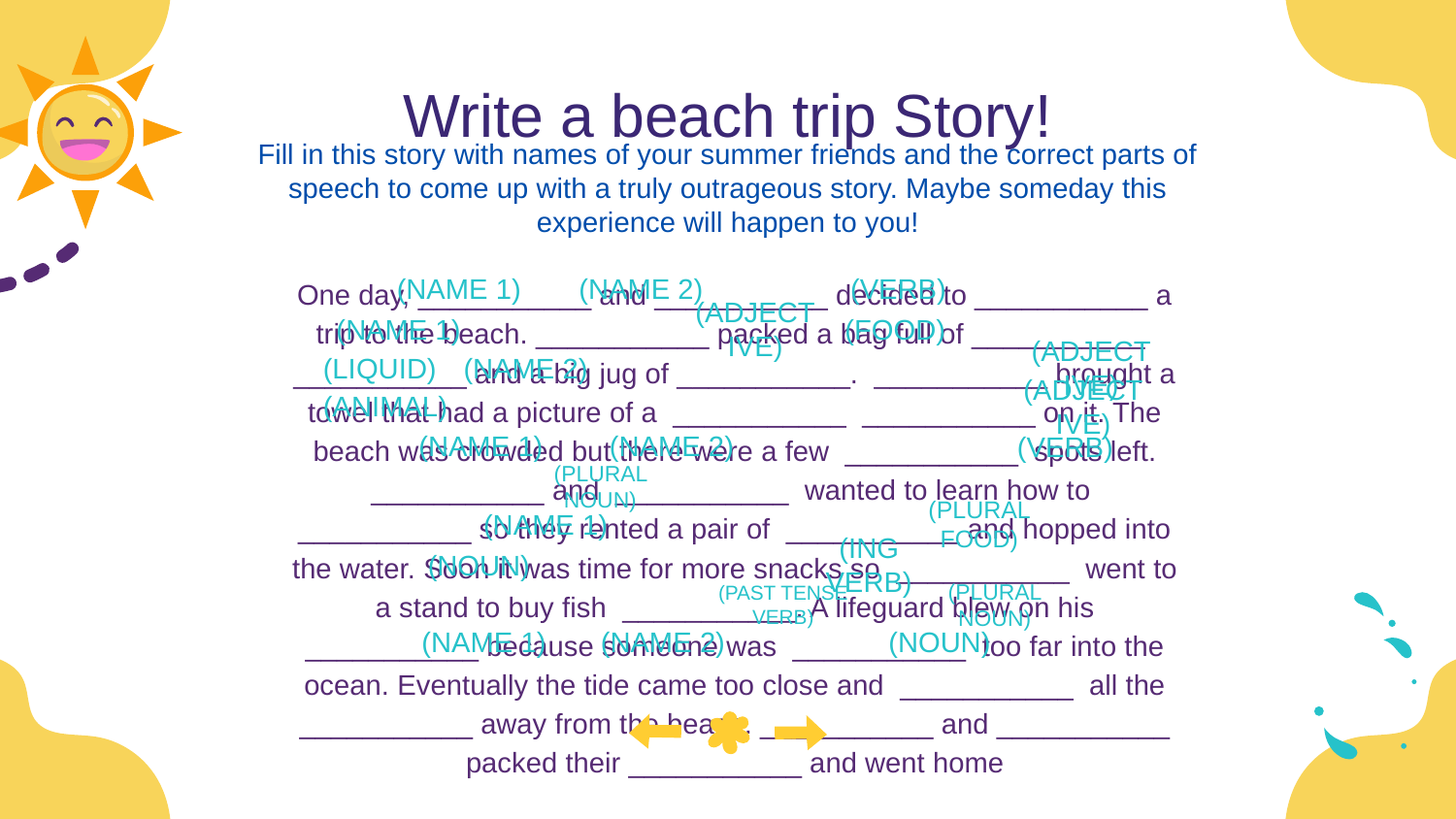

# Write a beach trip Story!
Fill in this story with names of your summer friends and the correct parts of speech to come up with a truly outrageous story. Maybe someday this experience will happen to you!

One day, ___________ and ___________ decided to ___________ a trip to the beach. ___________ packed a bag full of ___________  ___________ and a big jug of ___________.  ___________ brought a towel that had a picture of a  ___________  ___________ on it. The beach was crowded but there were a few  ___________  spots left. ___________ and  ___________  wanted to learn how to  ___________ so they rented a pair of  ___________ and hopped into the water. Soon it was time for more snacks so  ___________  went to a stand to buy fish  ___________. A lifeguard blew on his ___________ because someone was  ___________  too far into the ocean. Eventually the tide came too close and  ___________  all the ___________ away from the beach. ___________ and ___________ packed their ___________ and went home
(NAME 1)
(NAME 2)
(VERB)
(NAME 1)
(ADJECTIVE)
(FOOD)
(LIQUID)
(NAME 2)
(ADJECTIVE)
(ANIMAL)
(ADJECTIVE)
(NAME 1)
(NAME 2)
(VERB)
(PLURAL NOUN)
(NAME 1)
(PLURAL FOOD)
(NOUN)
(ING VERB)
(PLURAL NOUN)
(PAST TENSE VERB)

(NAME 1)
(NAME 2)
(NOUN)